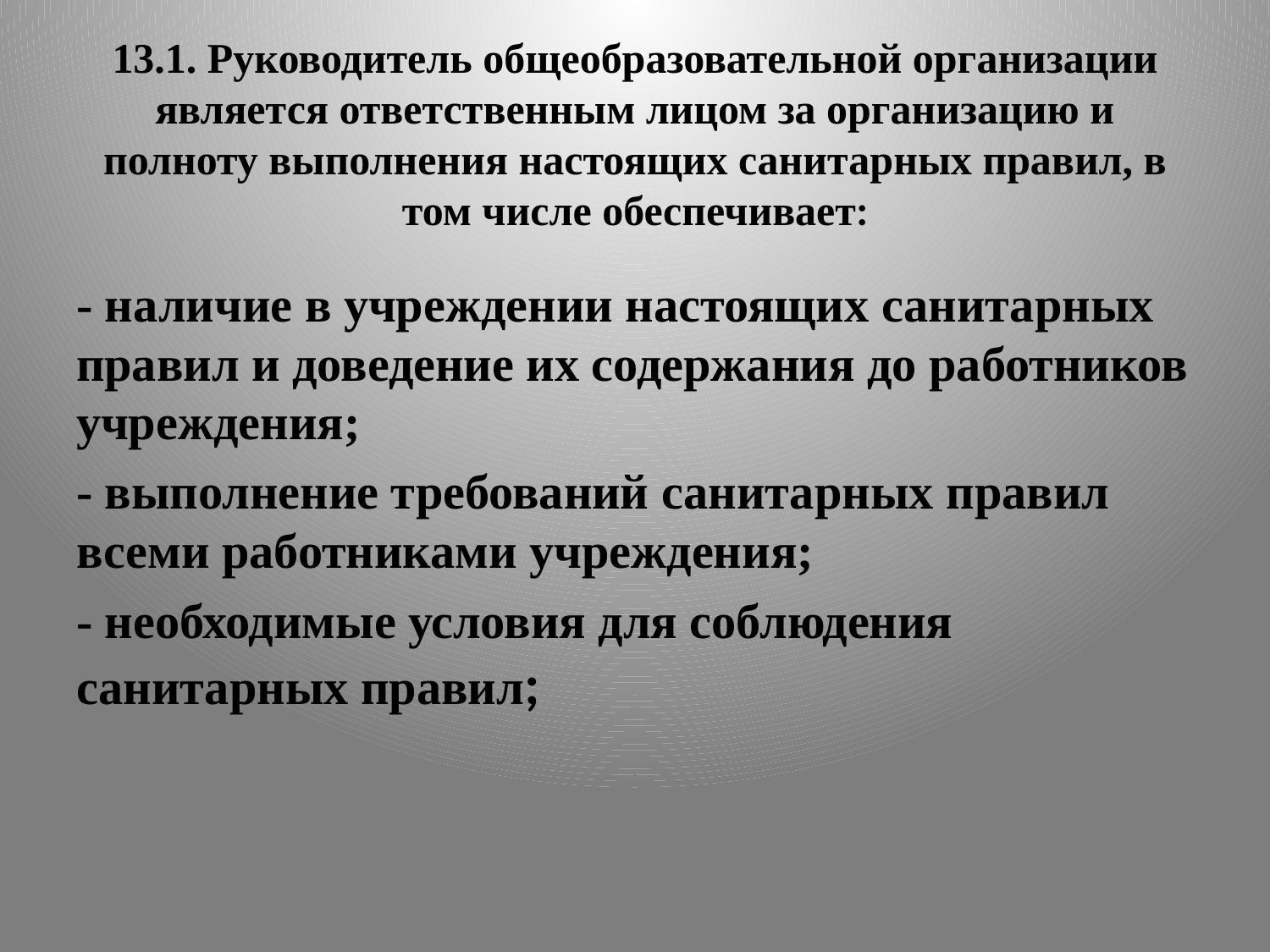

# 13.1. Руководитель общеобразовательной организации является ответственным лицом за организацию и полноту выполнения настоящих санитарных правил, в том числе обеспечивает:
- наличие в учреждении настоящих санитарных правил и доведение их содержания до работников учреждения;
- выполнение требований санитарных правил всеми работниками учреждения;
- необходимые условия для соблюдения санитарных правил;